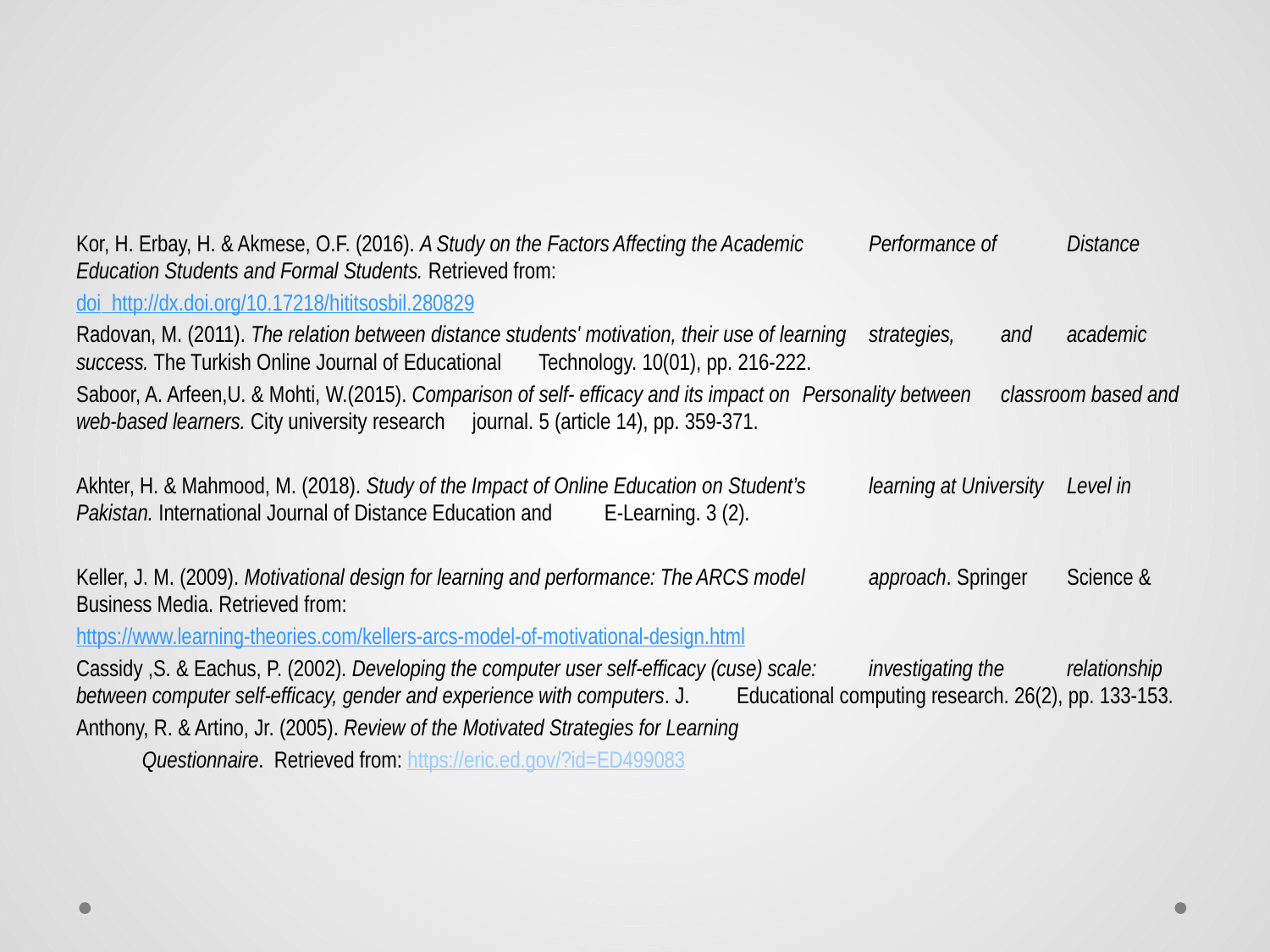

#
Kor, H. Erbay, H. & Akmese, O.F. (2016). A Study on the Factors Affecting the Academic	Performance of 	Distance Education Students and Formal Students. Retrieved from:
	doi  http://dx.doi.org/10.17218/hititsosbil.280829
Radovan, M. (2011). The relation between distance students' motivation, their use of learning	strategies, 	and 	academic success. The Turkish Online Journal of Educational	Technology. 10(01), pp. 216-222.
Saboor, A. Arfeen,U. & Mohti, W.(2015). Comparison of self- efficacy and its impact on	Personality between 	classroom based and web-based learners. City university research	journal. 5 (article 14), pp. 359-371.

Akhter, H. & Mahmood, M. (2018). Study of the Impact of Online Education on Student’s	learning at University 	Level in Pakistan. International Journal of Distance Education and	E-Learning. 3 (2).

Keller, J. M. (2009). Motivational design for learning and performance: The ARCS model	approach. Springer 	Science & Business Media. Retrieved from:
	https://www.learning-theories.com/kellers-arcs-model-of-motivational-design.html
Cassidy ,S. & Eachus, P. (2002). Developing the computer user self-efficacy (cuse) scale:	investigating the 	relationship between computer self-efficacy, gender and experience	with computers. J. 	Educational computing research. 26(2), pp. 133-153.
Anthony, R. & Artino, Jr. (2005). Review of the Motivated Strategies for Learning
	Questionnaire.	Retrieved from: https://eric.ed.gov/?id=ED499083